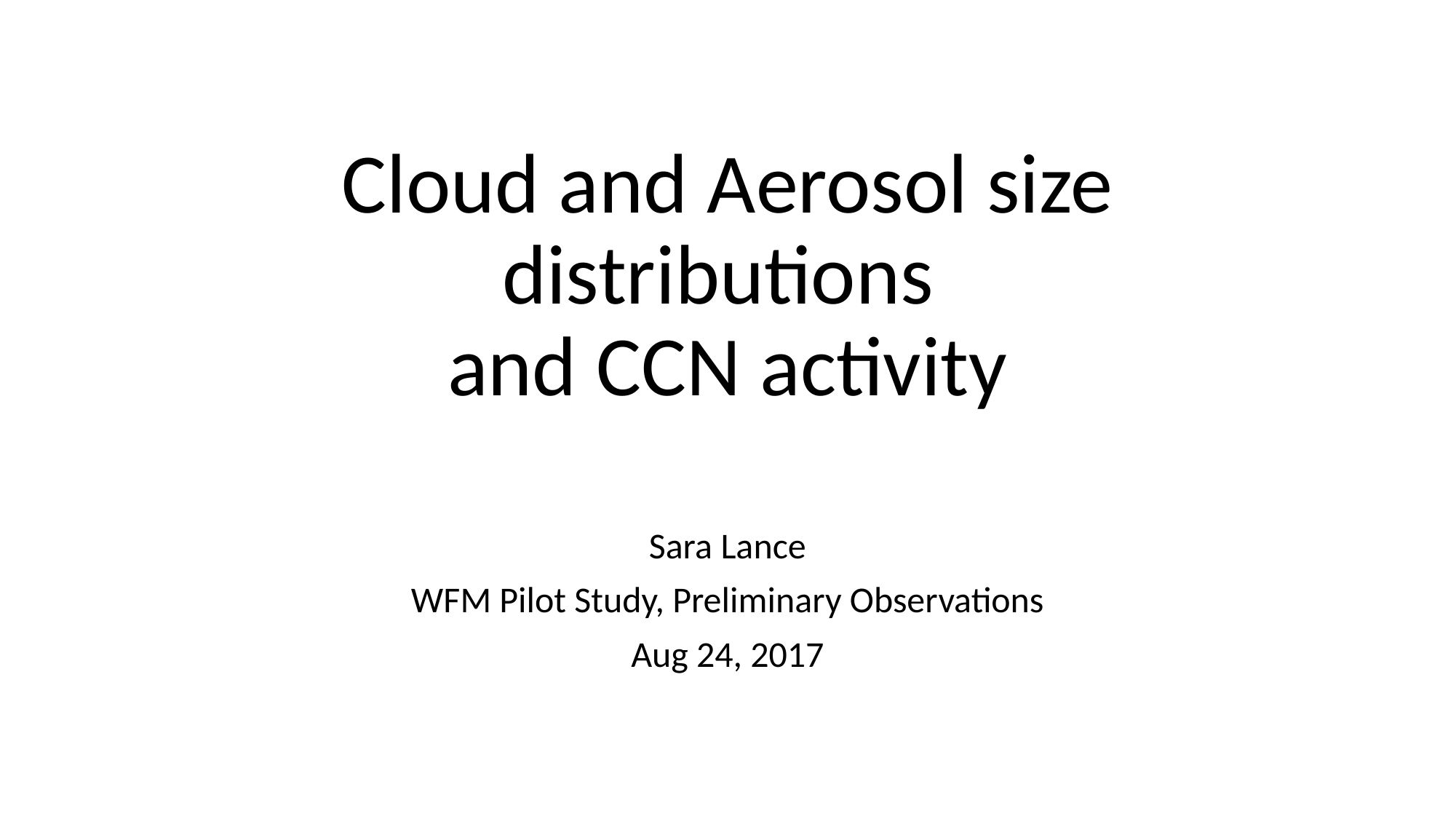

# Cloud and Aerosol size distributions and CCN activity
Sara Lance
WFM Pilot Study, Preliminary Observations
Aug 24, 2017